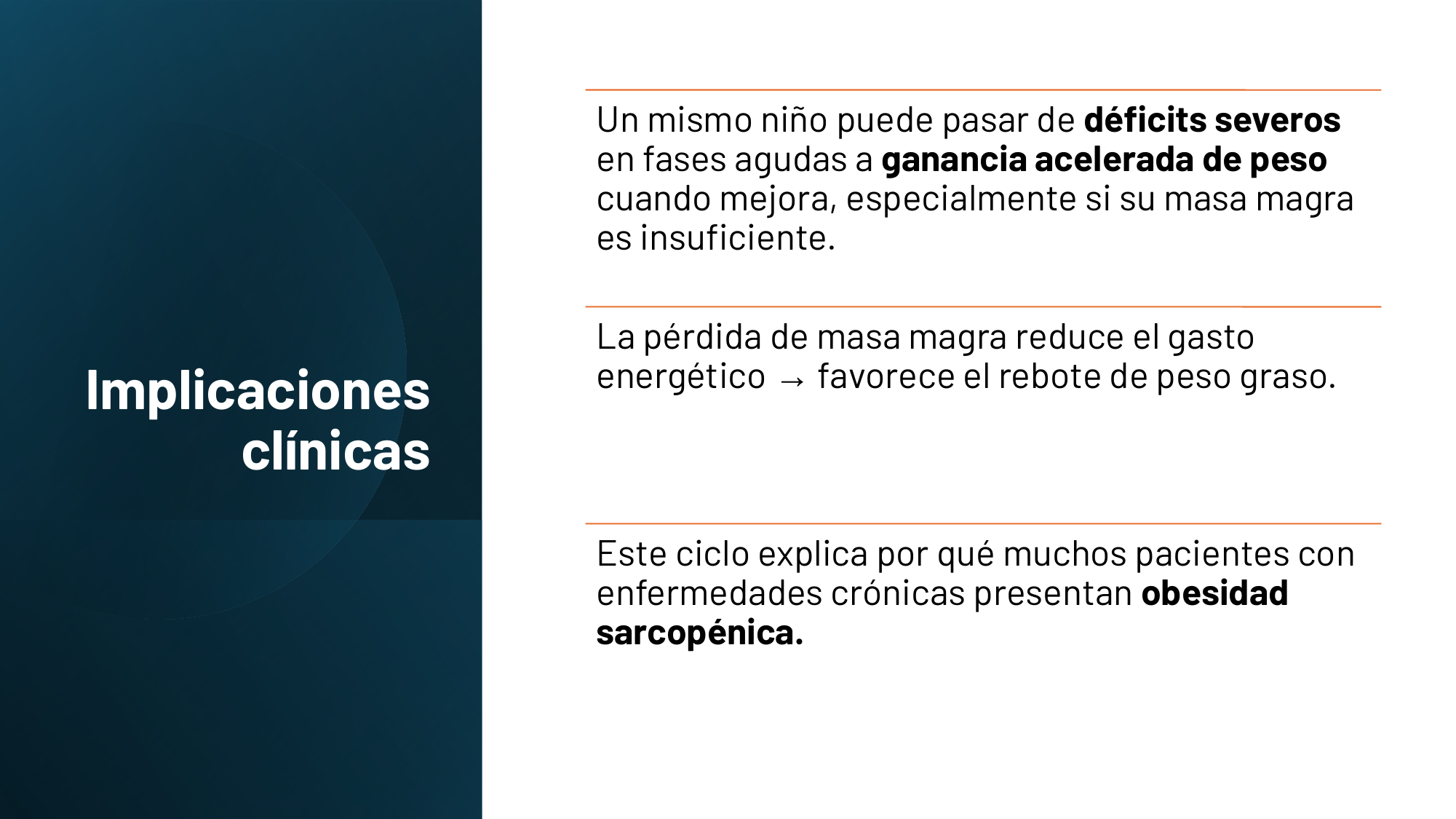

Un mismo niño puede pasar de déficits severos en fases agudas a ganancia acelerada de peso cuando mejora, especialmente si su masa magra es insuficiente.
La pérdida de masa magra reduce el gasto energético → favorece el rebote de peso graso.
Este ciclo explica por qué muchos pacientes con enfermedades crónicas presentan obesidad sarcopénica.

# Implicaciones clínicas